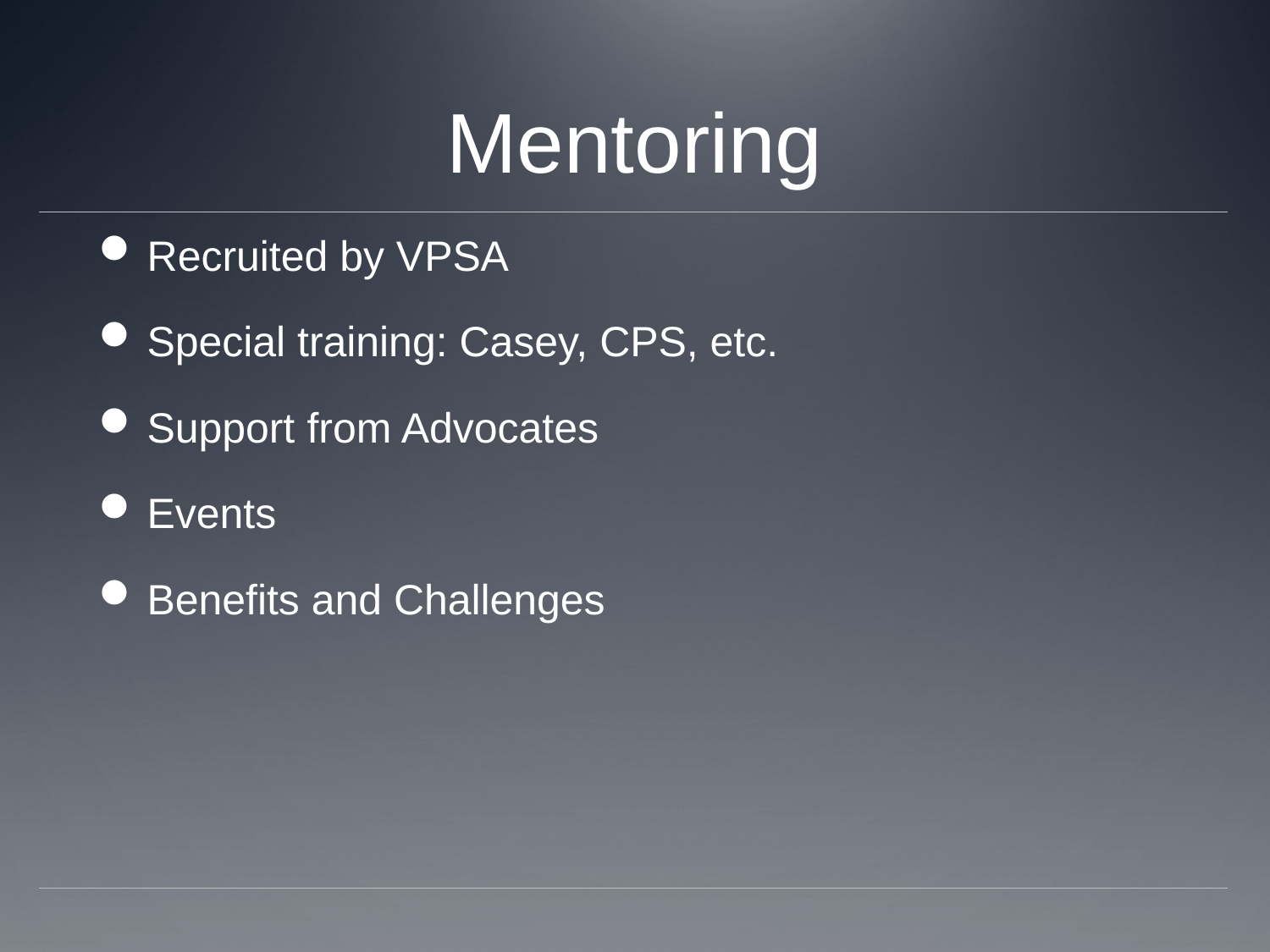

# Mentoring
Recruited by VPSA
Special training: Casey, CPS, etc.
Support from Advocates
Events
Benefits and Challenges